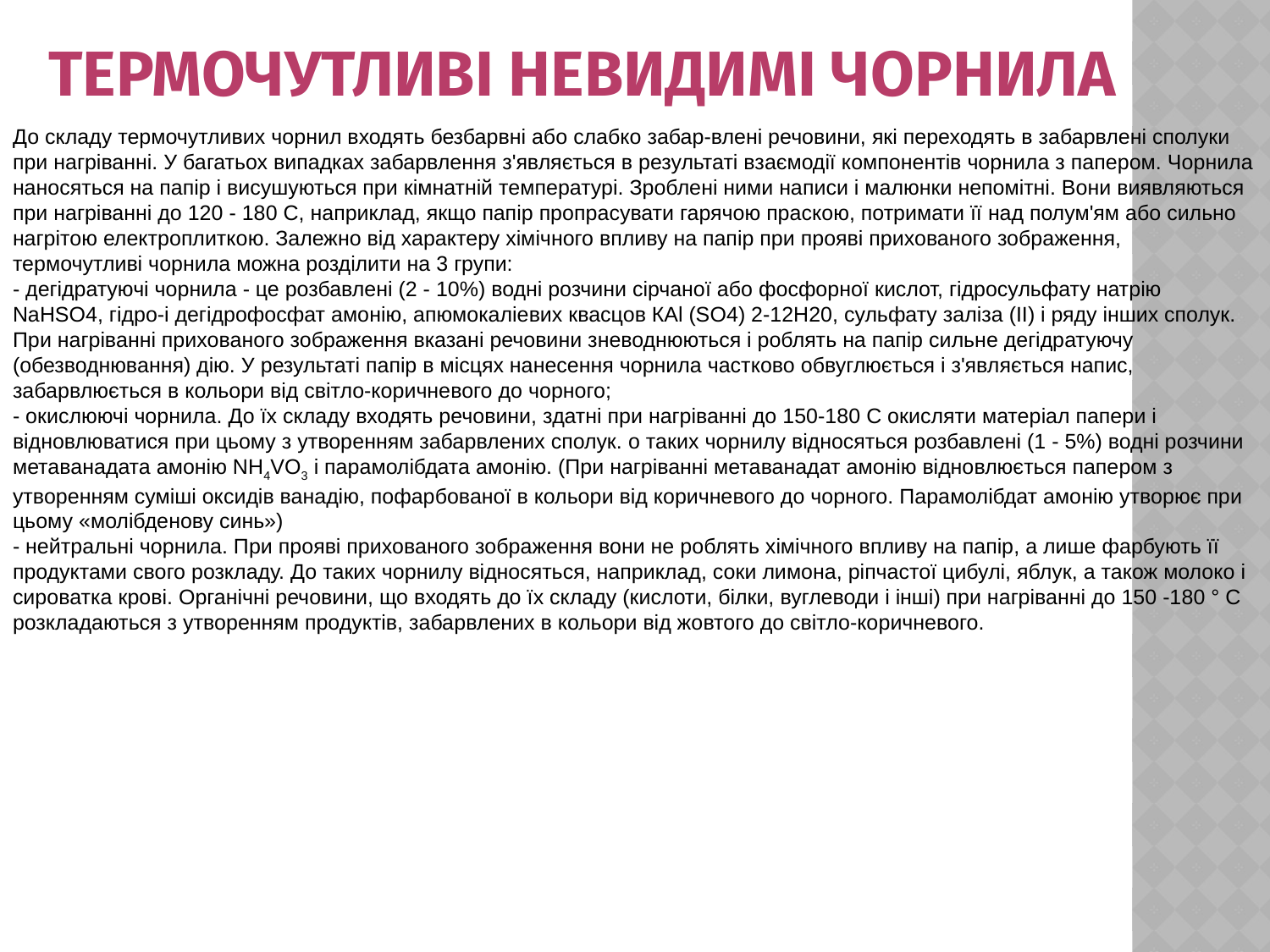

Термочутливі невидимі чорнила
До складу термочутливих чорнил входять безбарвні або слабко забар-влені речовини, які переходять в забарвлені сполуки при нагріванні. У багатьох випадках забарвлення з'являється в результаті взаємодії компонентів чорнила з папером. Чорнила наносяться на папір і висушуються при кімнатній температурі. Зроблені ними написи і малюнки непомітні. Вони виявляються при нагріванні до 120 - 180 С, наприклад, якщо папір пропрасувати гарячою праскою, потримати її над полум'ям або сильно нагрітою електроплиткою. Залежно від характеру хімічного впливу на папір при прояві прихованого зображення, термочутливі чорнила можна розділити на 3 групи:
- дегідратуючі чорнила - це розбавлені (2 - 10%) водні розчини сірчаної або фосфорної кислот, гідросульфату натрію NaHSO4, гідро-і дегідрофосфат амонію, апюмокаліевих квасцов КАl (SO4) 2-12Н20, сульфату заліза (II) і ряду інших сполук. При нагріванні прихованого зображення вказані речовини зневоднюються і роблять на папір сильне дегідратуючу (обезводнювання) дію. У результаті папір в місцях нанесення чорнила частково обвуглюється і з'являється напис, забарвлюється в кольори від світло-коричневого до чорного;
- окислюючі чорнила. До їх складу входять речовини, здатні при нагріванні до 150-180 С окисляти матеріал папери і відновлюватися при цьому з утворенням забарвлених сполук. о таких чорнилу відносяться розбавлені (1 - 5%) водні розчини метаванадата амонію NН4VO3 і парамолібдата амонію. (При нагріванні метаванадат амонію відновлюється папером з утворенням суміші оксидів ванадію, пофарбованої в кольори від коричневого до чорного. Парамолібдат амонію утворює при цьому «молібденову синь»)
- нейтральні чорнила. При прояві прихованого зображення вони не роблять хімічного впливу на папір, а лише фарбують її продуктами свого розкладу. До таких чорнилу відносяться, наприклад, соки лимона, ріпчастої цибулі, яблук, а також молоко і сироватка крові. Органічні речовини, що входять до їх складу (кислоти, білки, вуглеводи і інші) при нагріванні до 150 -180 ° С розкладаються з утворенням продуктів, забарвлених в кольори від жовтого до світло-коричневого.